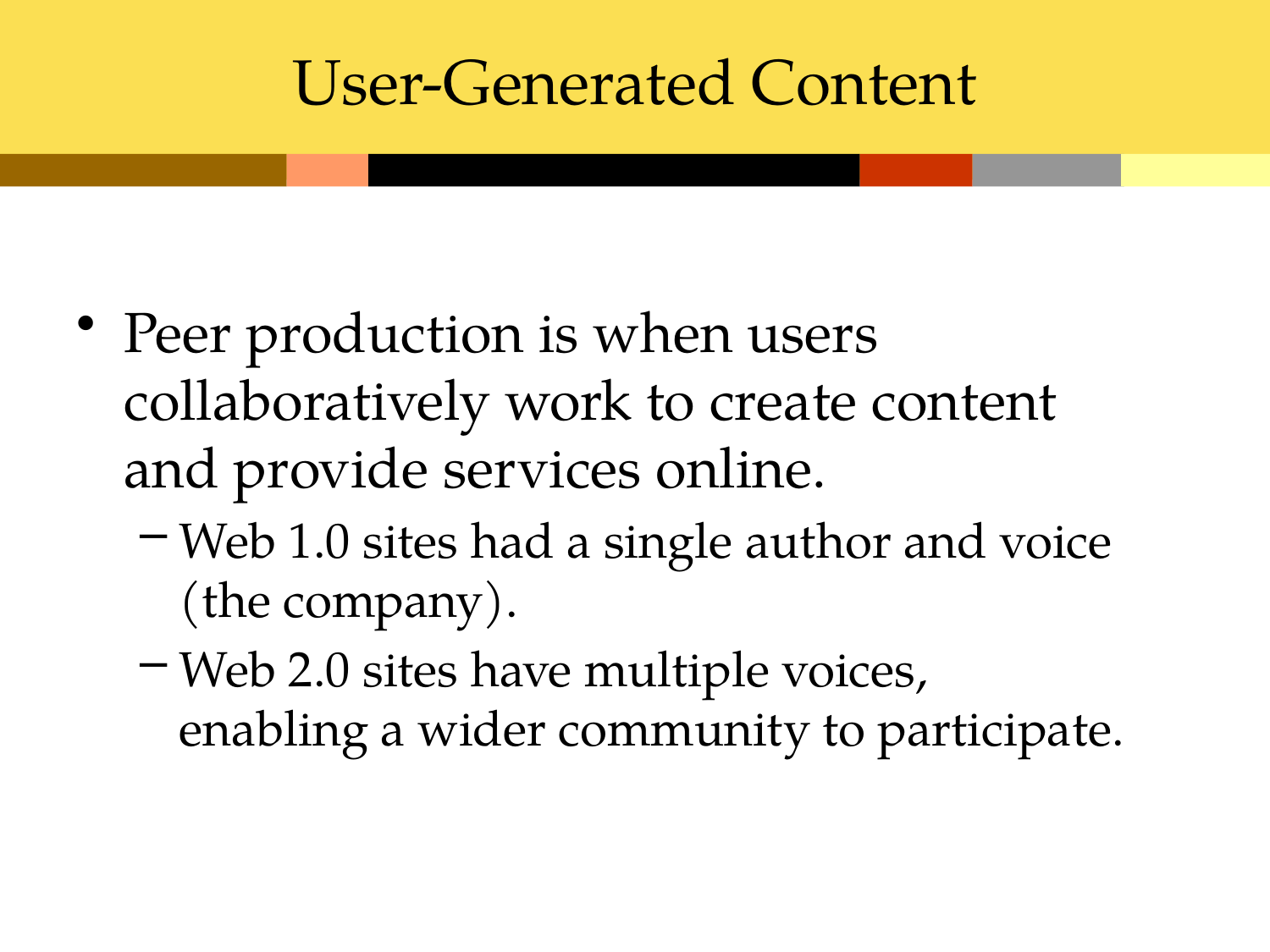

# User-Generated Content
Peer production is when users collaboratively work to create content and provide services online.
Web 1.0 sites had a single author and voice (the company).
Web 2.0 sites have multiple voices, enabling a wider community to participate.